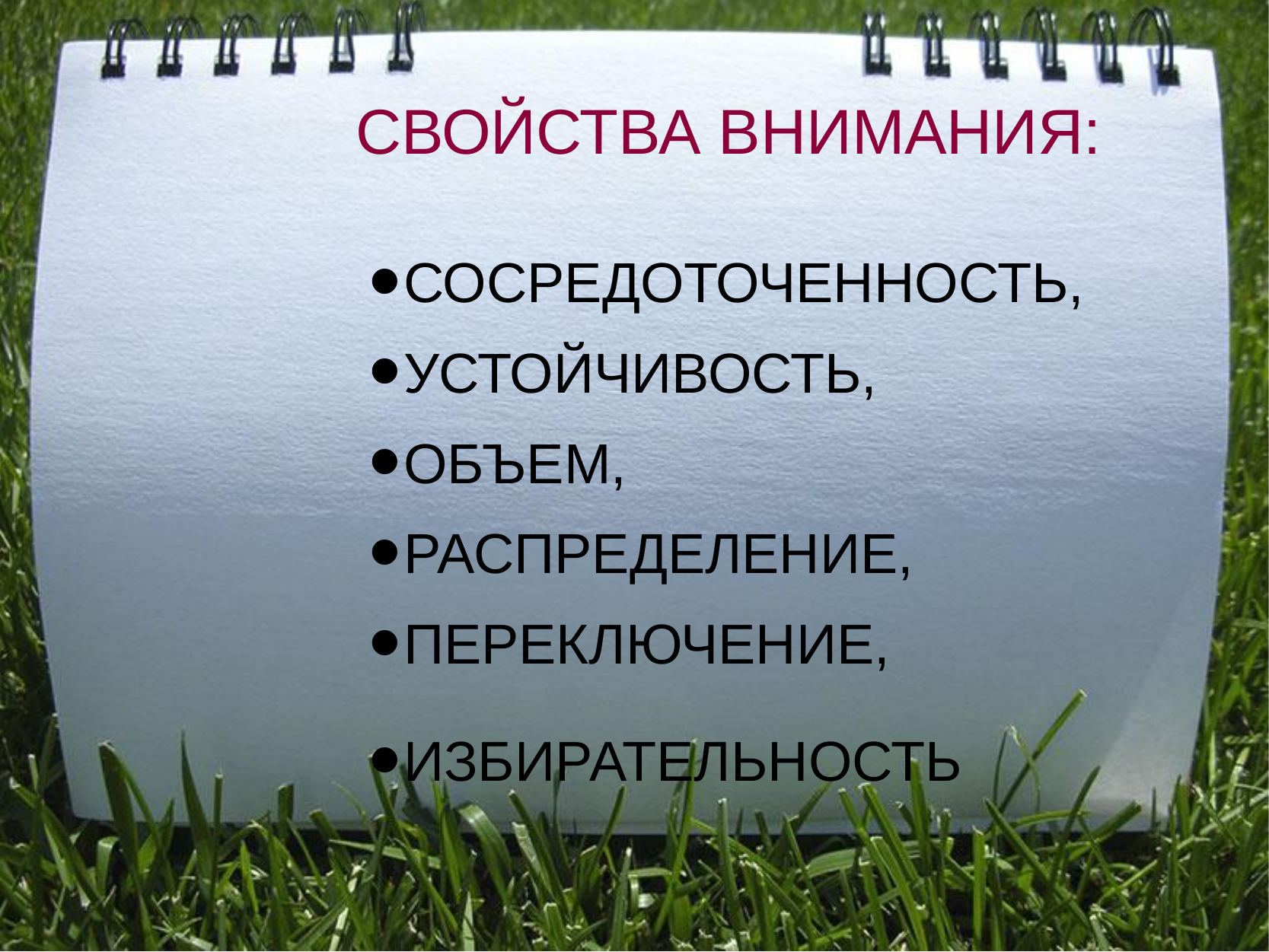

# СВОЙСТВА ВНИМАНИЯ:
СОСРЕДОТОЧЕННОСТЬ,
УСТОЙЧИВОСТЬ,
ОБЪЕМ,
РАСПРЕДЕЛЕНИЕ,
ПЕРЕКЛЮЧЕНИЕ,

ИЗБИРАТЕЛЬНОСТЬ